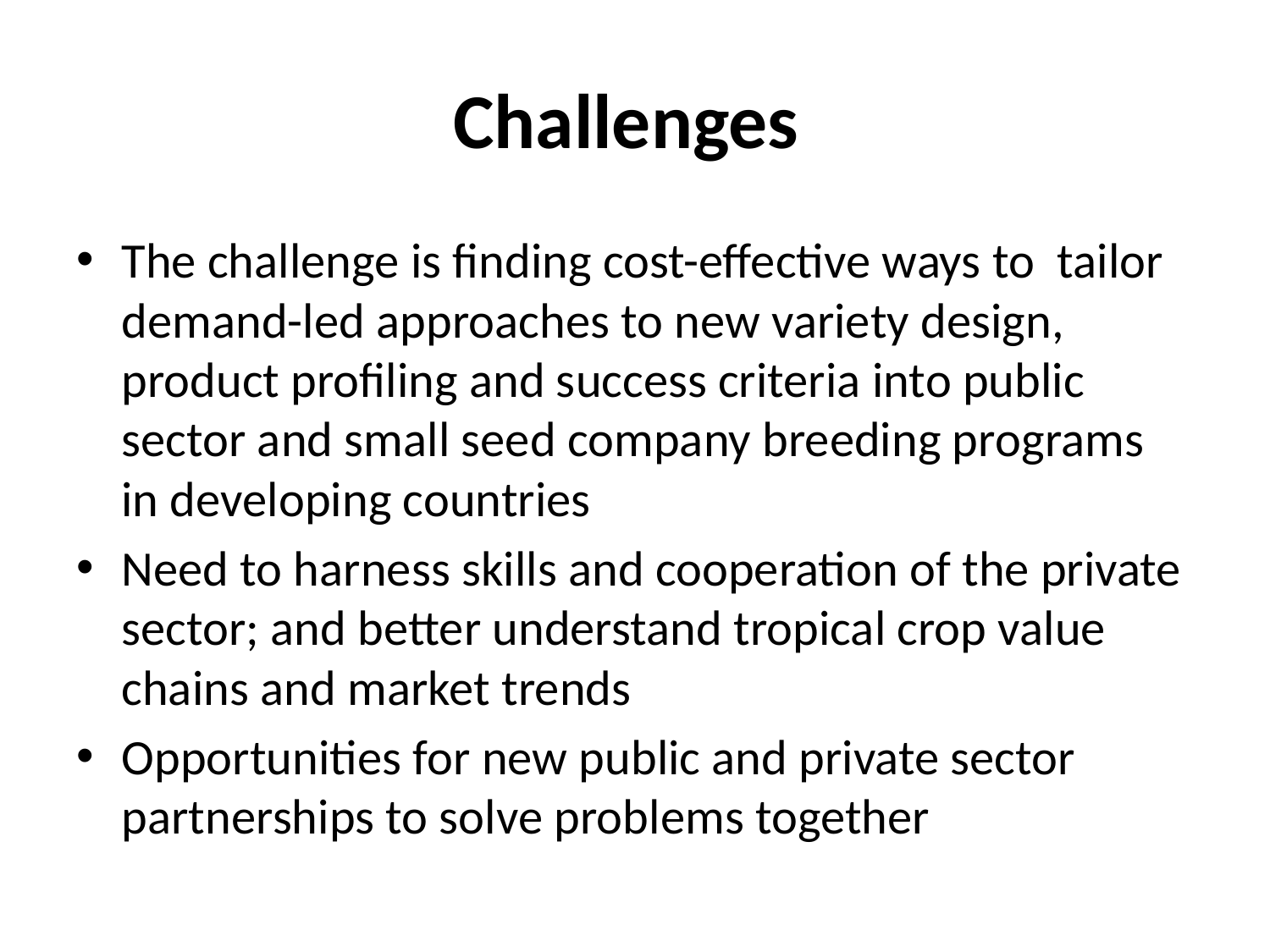

# Challenges
The challenge is finding cost-effective ways to  tailor demand-led approaches to new variety design, product profiling and success criteria into public sector and small seed company breeding programs in developing countries
Need to harness skills and cooperation of the private sector; and better understand tropical crop value chains and market trends
Opportunities for new public and private sector partnerships to solve problems together